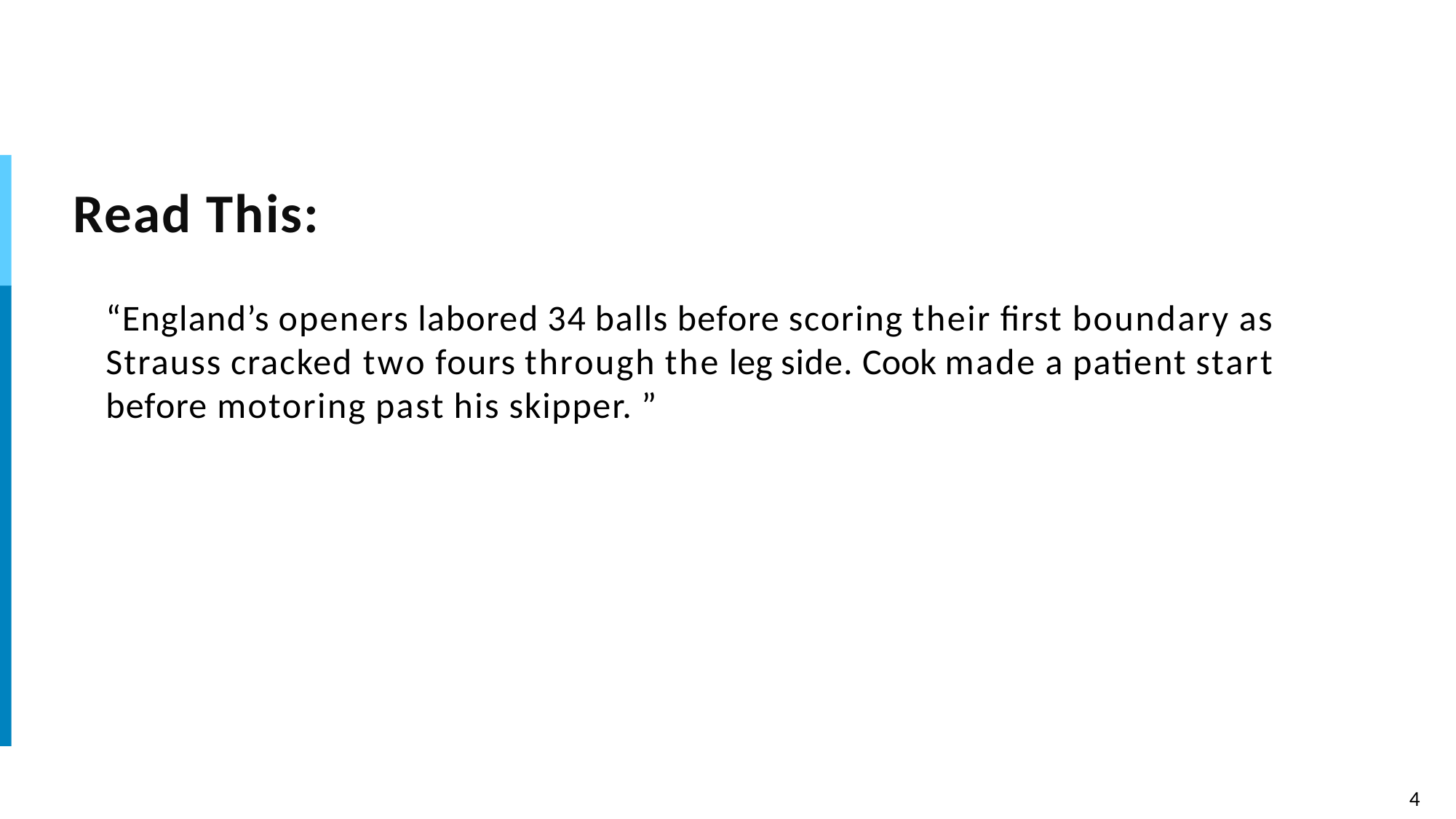

# Read This:
“England’s openers labored 34 balls before scoring their first boundary as Strauss cracked two fours through the leg side. Cook made a patient start before motoring past his skipper. ”